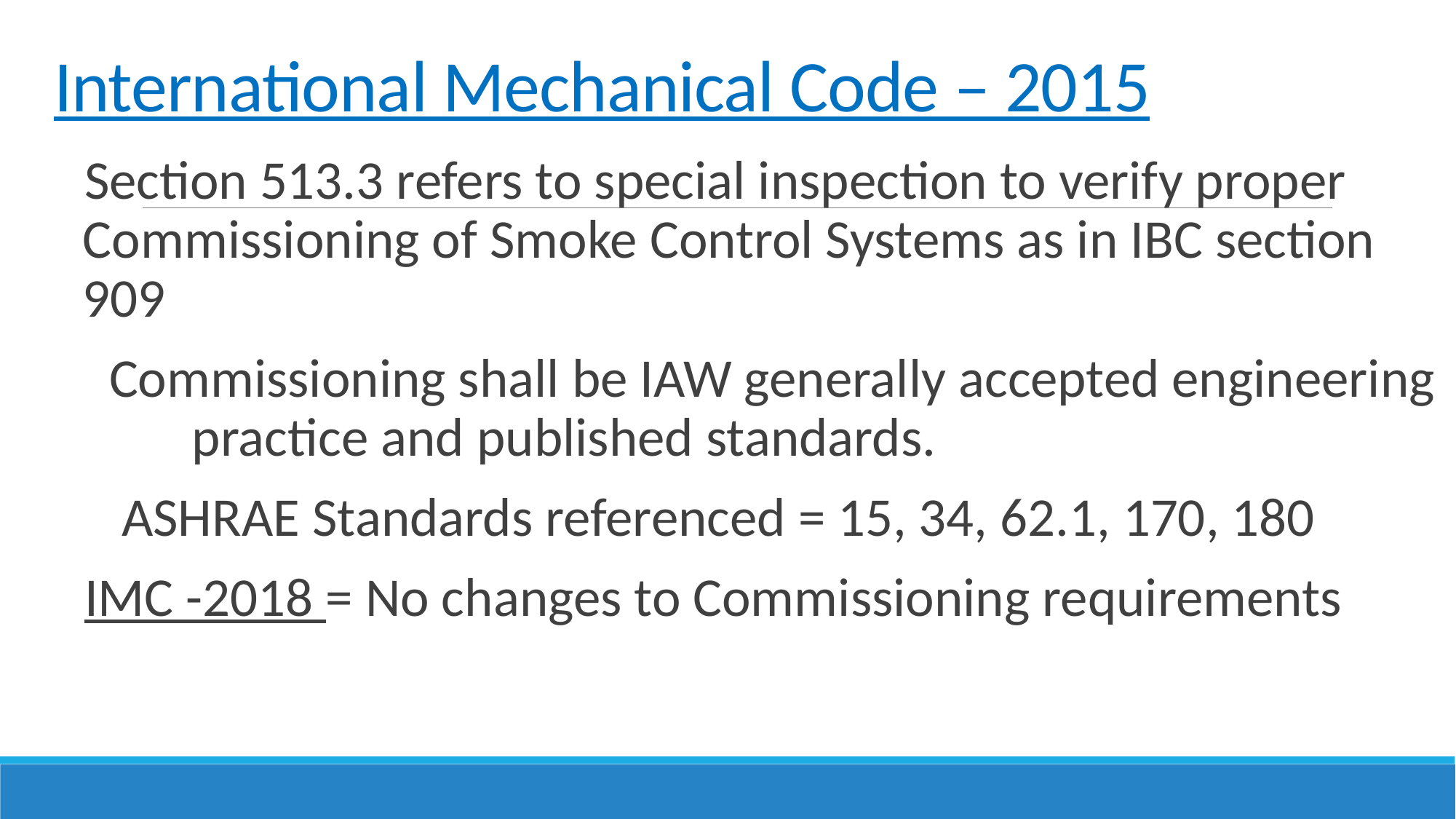

# International Mechanical Code – 2015
Section 513.3 refers to special inspection to verify proper Commissioning of Smoke Control Systems as in IBC section 909
  Commissioning shall be IAW generally accepted engineering 	practice and published standards.
   ASHRAE Standards referenced = 15, 34, 62.1, 170, 180
IMC -2018 = No changes to Commissioning requirements